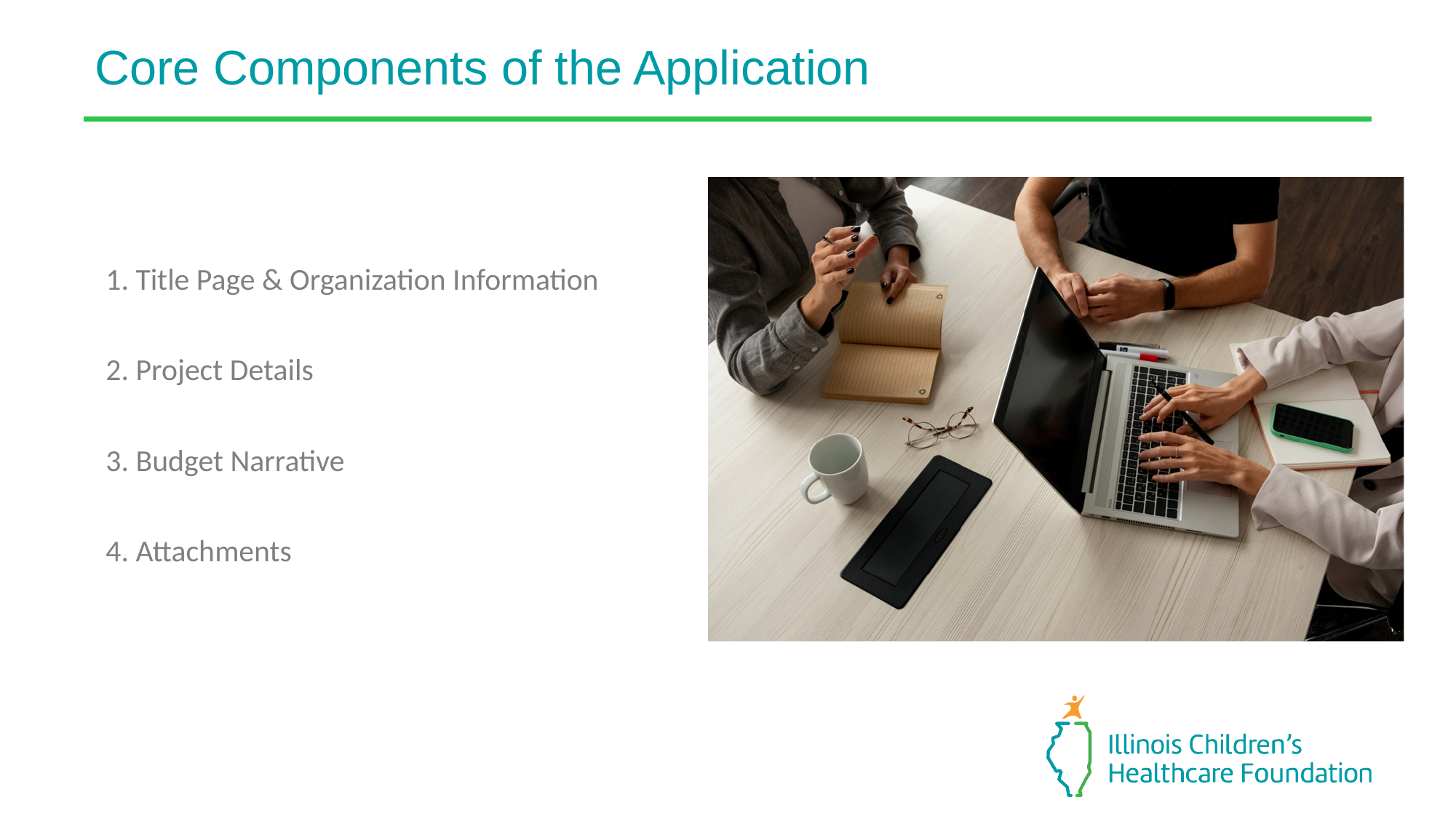

Core Components of the Application

1. Title Page & Organization Information

2. Project Details

3. Budget Narrative

4. Attachments